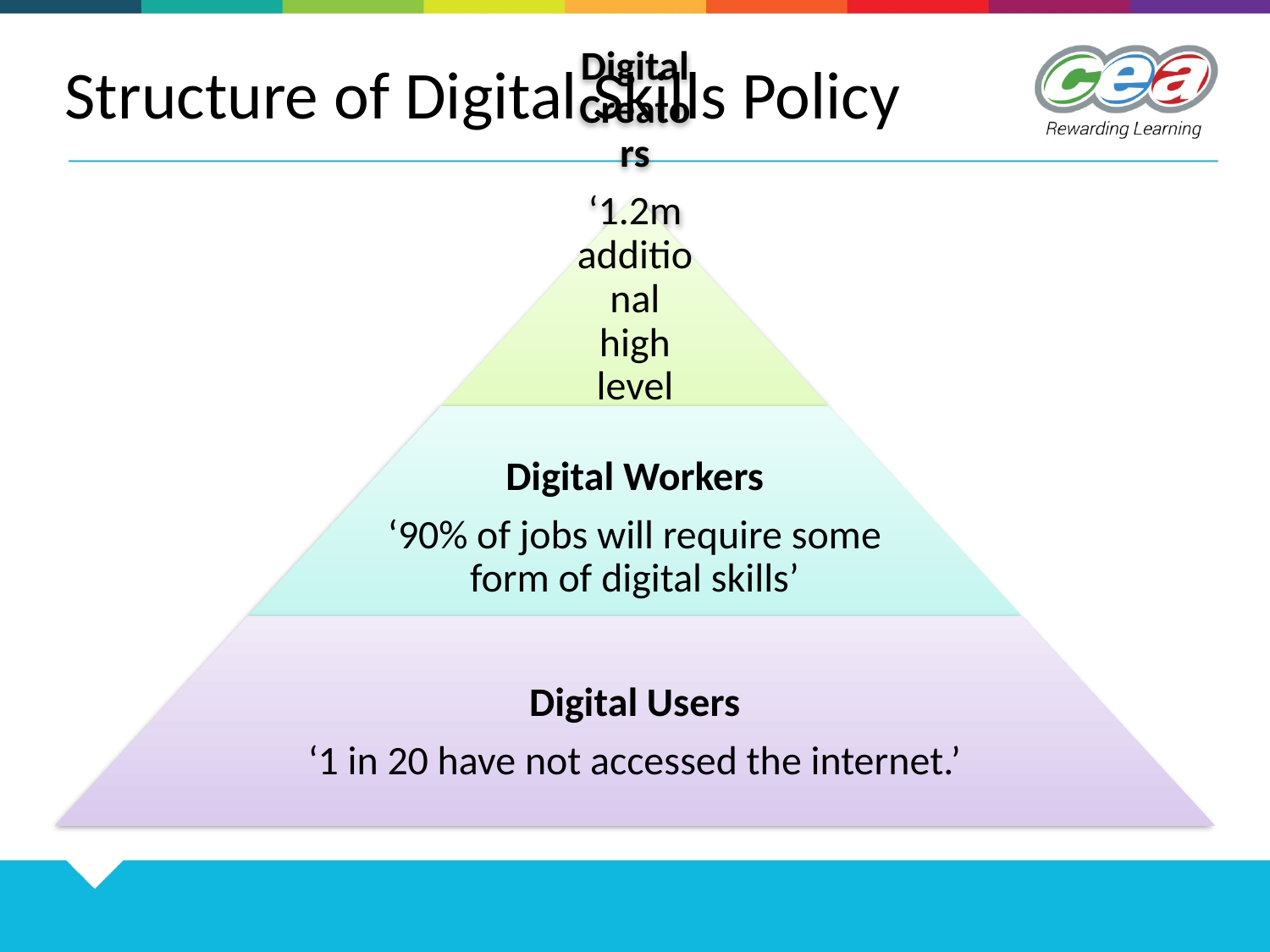

# Structure of Digital Skills Policy
Digital Creators
‘1.2m additional high level skills jobs in digital by 2022’
Digital Workers
‘90% of jobs will require some form of digital skills’
Digital Users
‘1 in 20 have not accessed the internet.’